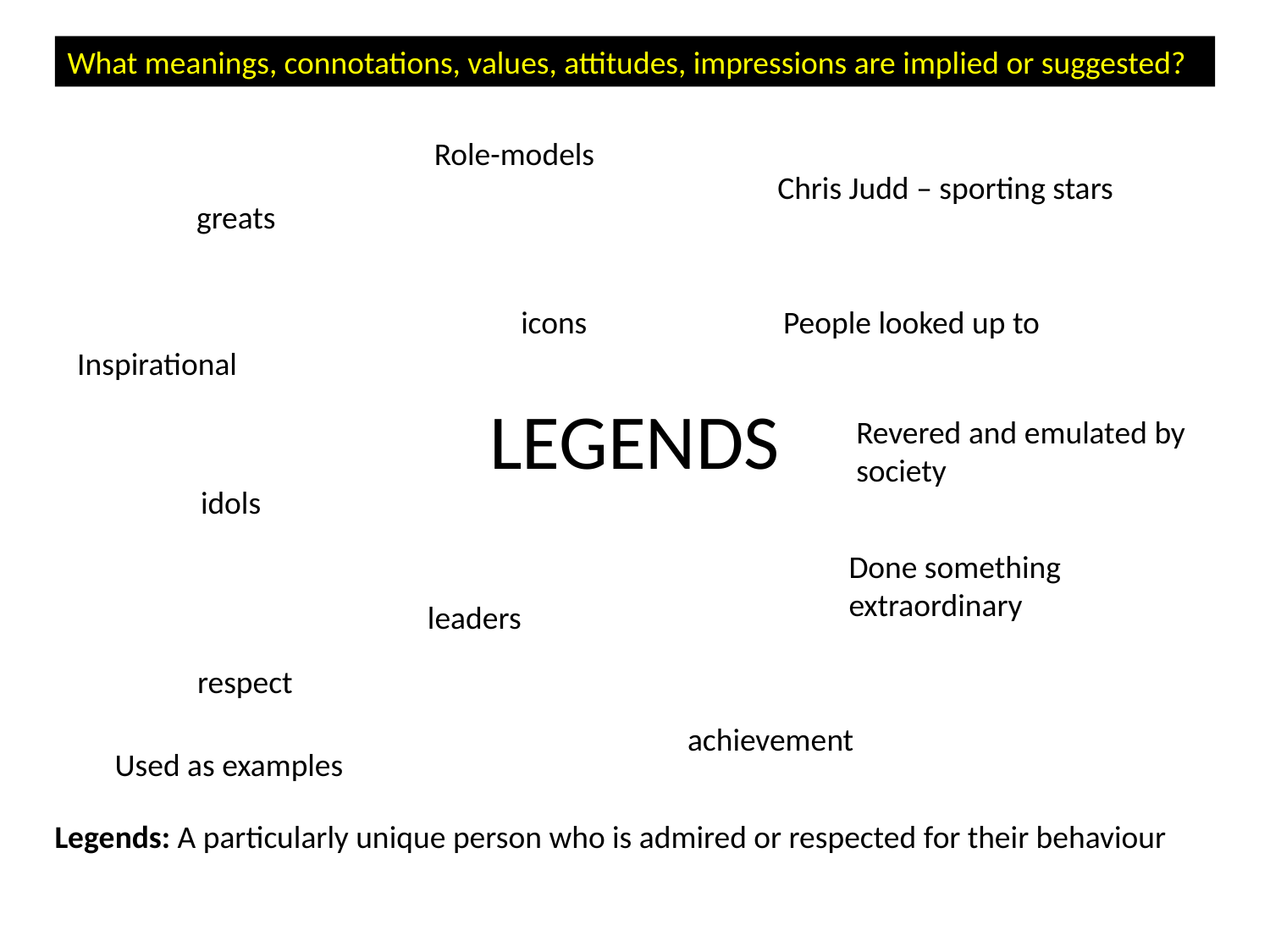

What meanings, connotations, values, attitudes, impressions are implied or suggested?
Role-models
Chris Judd – sporting stars
greats
icons
People looked up to
# LEGENDS
Inspirational
Revered and emulated by society
idols
Done something extraordinary
leaders
respect
achievement
Used as examples
 Legends: A particularly unique person who is admired or respected for their behaviour